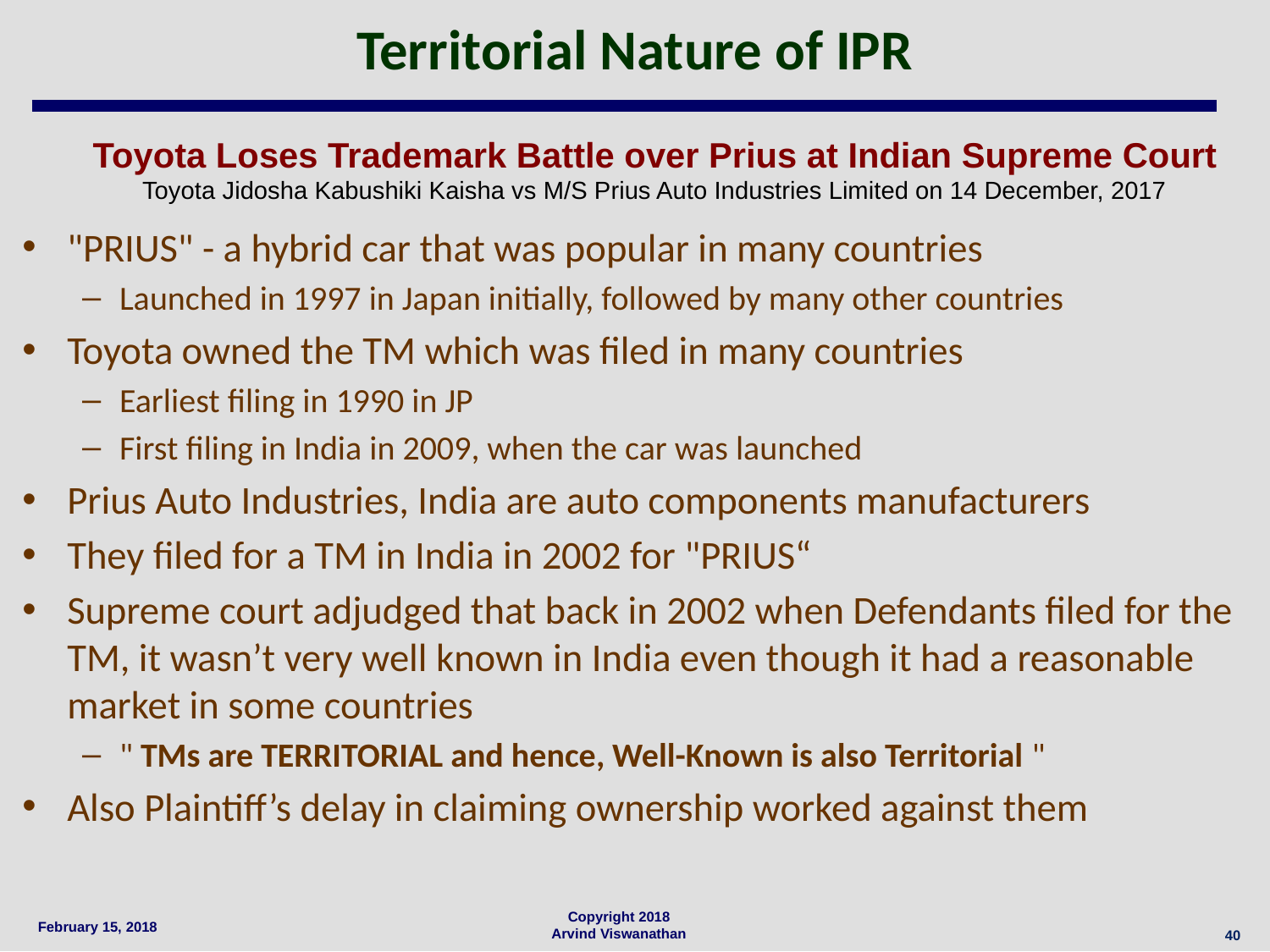

# Territorial Nature of IPR
Toyota Loses Trademark Battle over Prius at Indian Supreme Court
Toyota Jidosha Kabushiki Kaisha vs M/S Prius Auto Industries Limited on 14 December, 2017
"PRIUS" - a hybrid car that was popular in many countries
Launched in 1997 in Japan initially, followed by many other countries
Toyota owned the TM which was filed in many countries
Earliest filing in 1990 in JP
First filing in India in 2009, when the car was launched
Prius Auto Industries, India are auto components manufacturers
They filed for a TM in India in 2002 for "PRIUS“
Supreme court adjudged that back in 2002 when Defendants filed for the TM, it wasn’t very well known in India even though it had a reasonable market in some countries
" TMs are TERRITORIAL and hence, Well-Known is also Territorial "
Also Plaintiff’s delay in claiming ownership worked against them
40